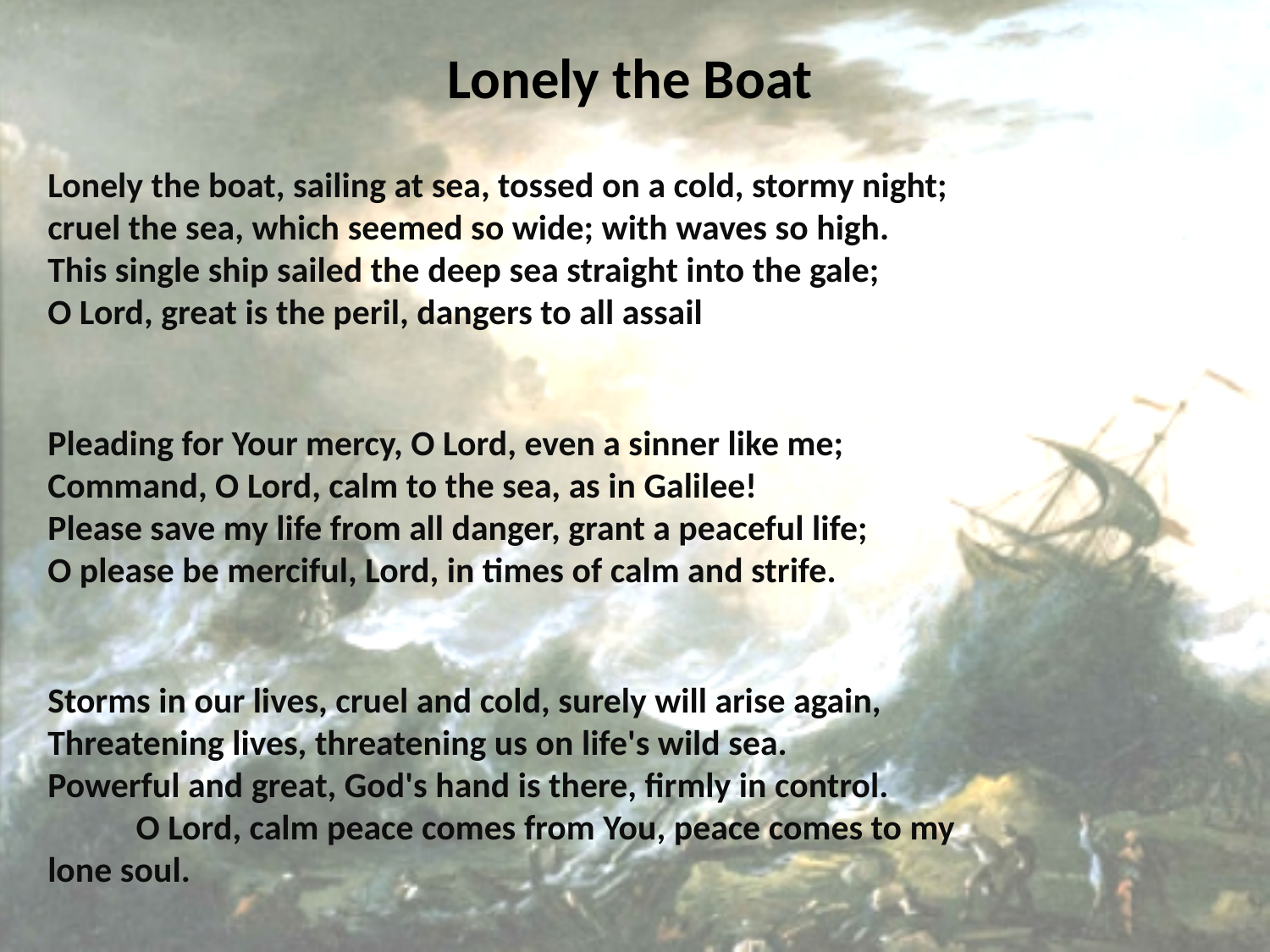

# Lonely the Boat
Lonely the boat, sailing at sea, tossed on a cold, stormy night;
cruel the sea, which seemed so wide; with waves so high.
This single ship sailed the deep sea straight into the gale;
O Lord, great is the peril, dangers to all assail

Pleading for Your mercy, O Lord, even a sinner like me;      Command, O Lord, calm to the sea, as in Galilee!                         Please save my life from all danger, grant a peaceful life;                   O please be merciful, Lord, in times of calm and strife.

Storms in our lives, cruel and cold, surely will arise again, Threatening lives, threatening us on life's wild sea.                          Powerful and great, God's hand is there, firmly in control.                            O Lord, calm peace comes from You, peace comes to my lone soul.